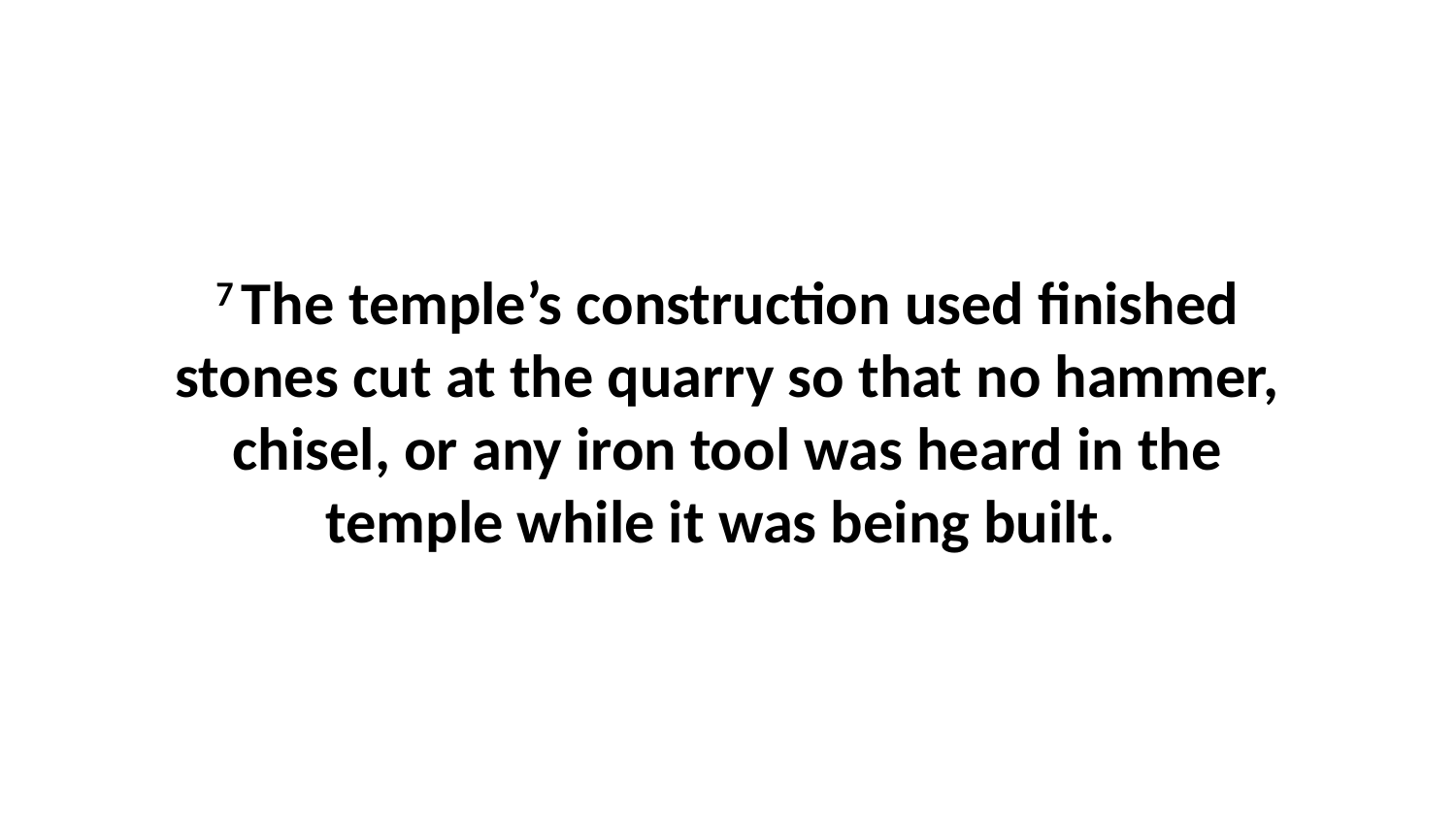

7 The temple’s construction used finished stones cut at the quarry so that no hammer, chisel, or any iron tool was heard in the temple while it was being built.